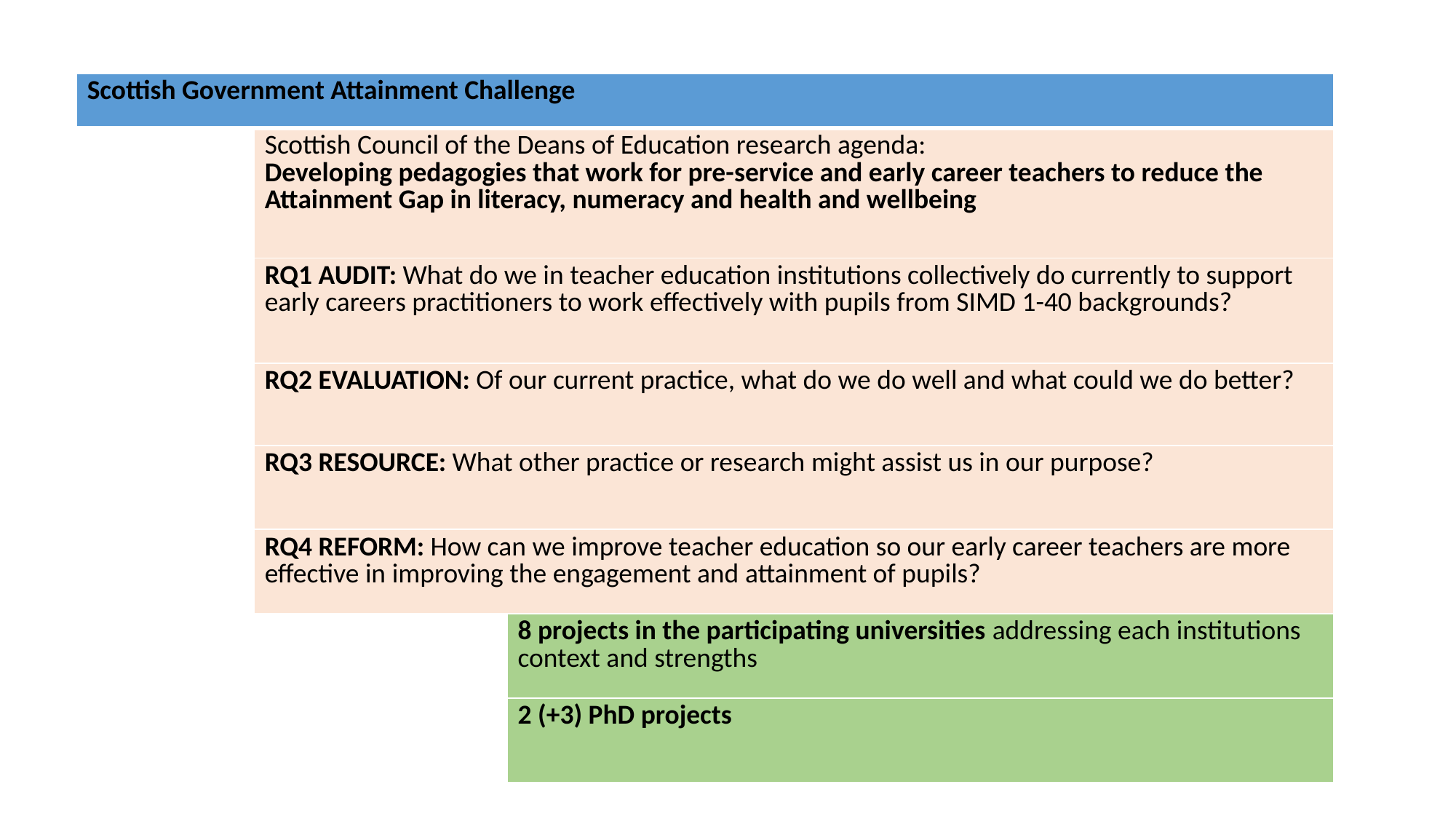

| Scottish Government Attainment Challenge |  |  |
| --- | --- | --- |
|  | Scottish Council of the Deans of Education research agenda: Developing pedagogies that work for pre-service and early career teachers to reduce the Attainment Gap in literacy, numeracy and health and wellbeing |  |
|  | RQ1 AUDIT: What do we in teacher education institutions collectively do currently to support early careers practitioners to work effectively with pupils from SIMD 1-40 backgrounds? |  |
|  | RQ2 EVALUATION: Of our current practice, what do we do well and what could we do better? |  |
|  | RQ3 RESOURCE: What other practice or research might assist us in our purpose? |  |
|  | RQ4 REFORM: How can we improve teacher education so our early career teachers are more effective in improving the engagement and attainment of pupils? |  |
|  |  | 8 projects in the participating universities addressing each institutions context and strengths |
|  |  | 2 (+3) PhD projects |